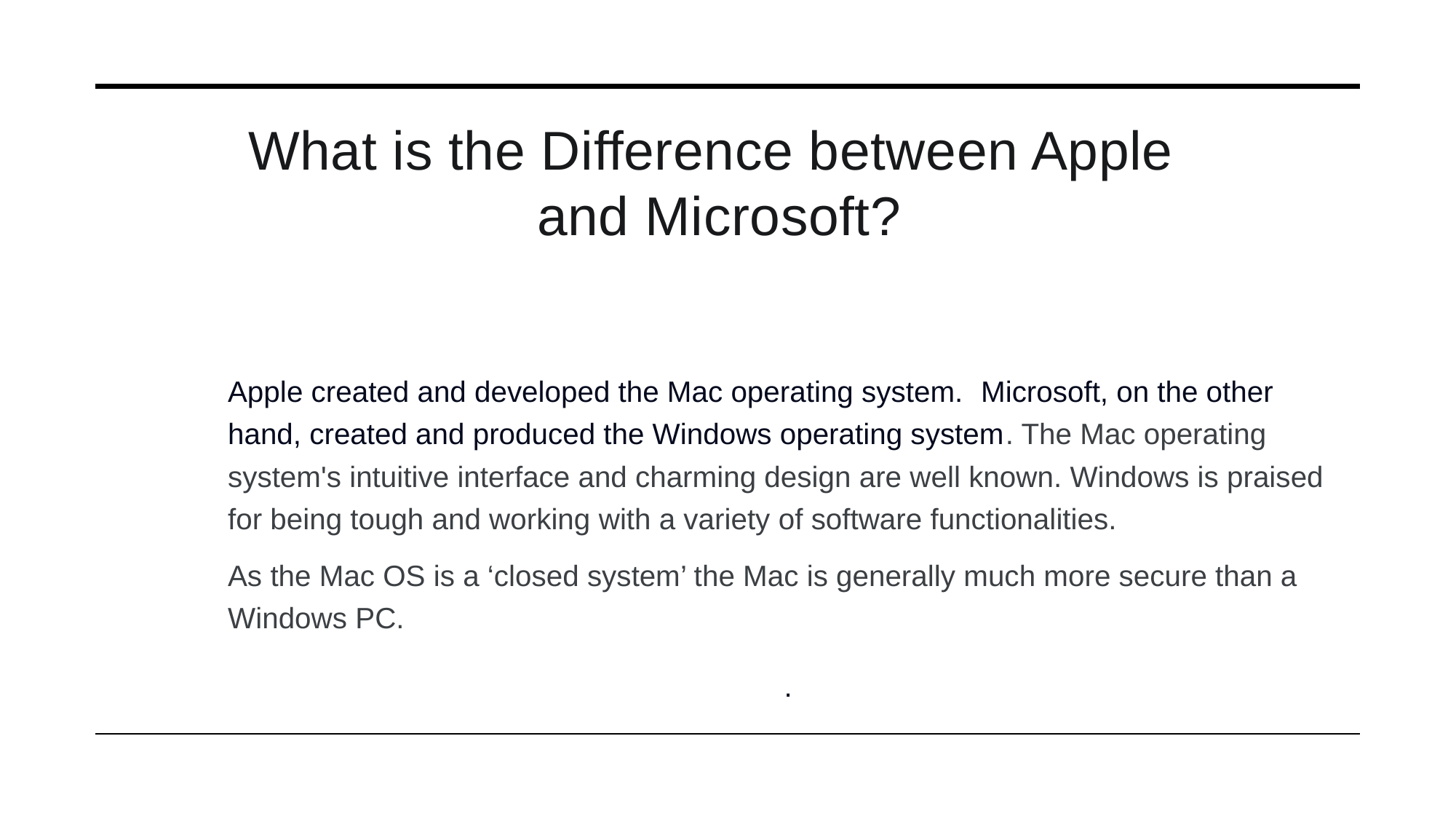

# What is the Difference between Apple and Microsoft?
Apple created and developed the Mac operating system.  Microsoft, on the other hand, created and produced the Windows operating system. The Mac operating system's intuitive interface and charming design are well known. Windows is praised for being tough and working with a variety of software functionalities.
As the Mac OS is a ‘closed system’ the Mac is generally much more secure than a
Windows PC.
.